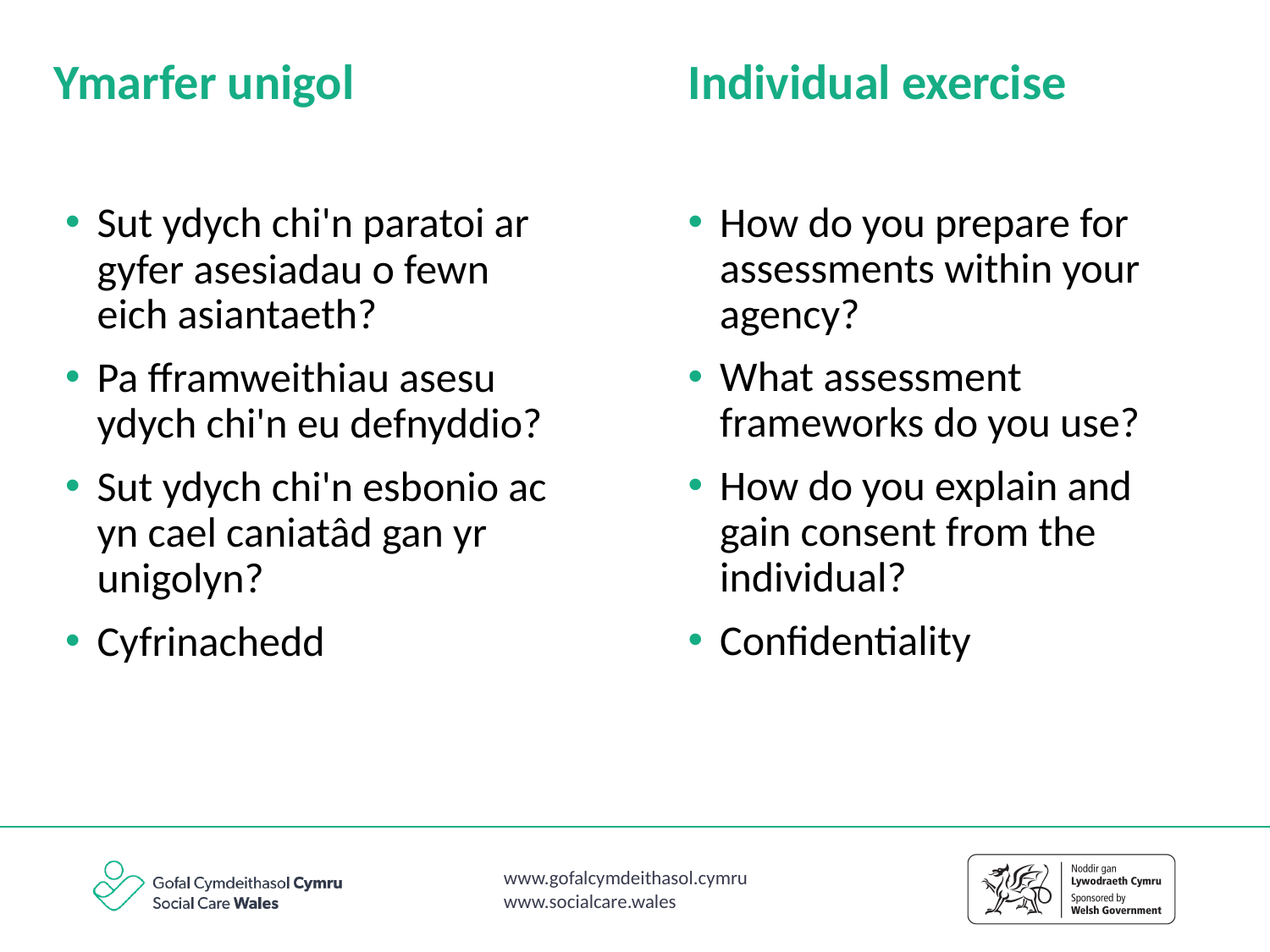

Ymarfer unigol
Individual exercise
How do you prepare for assessments within your agency?
What assessment frameworks do you use?
How do you explain and gain consent from the individual?
Confidentiality

Sut ydych chi'n paratoi ar gyfer asesiadau o fewn eich asiantaeth?
Pa fframweithiau asesu ydych chi'n eu defnyddio?
Sut ydych chi'n esbonio ac yn cael caniatâd gan yr unigolyn?
Cyfrinachedd